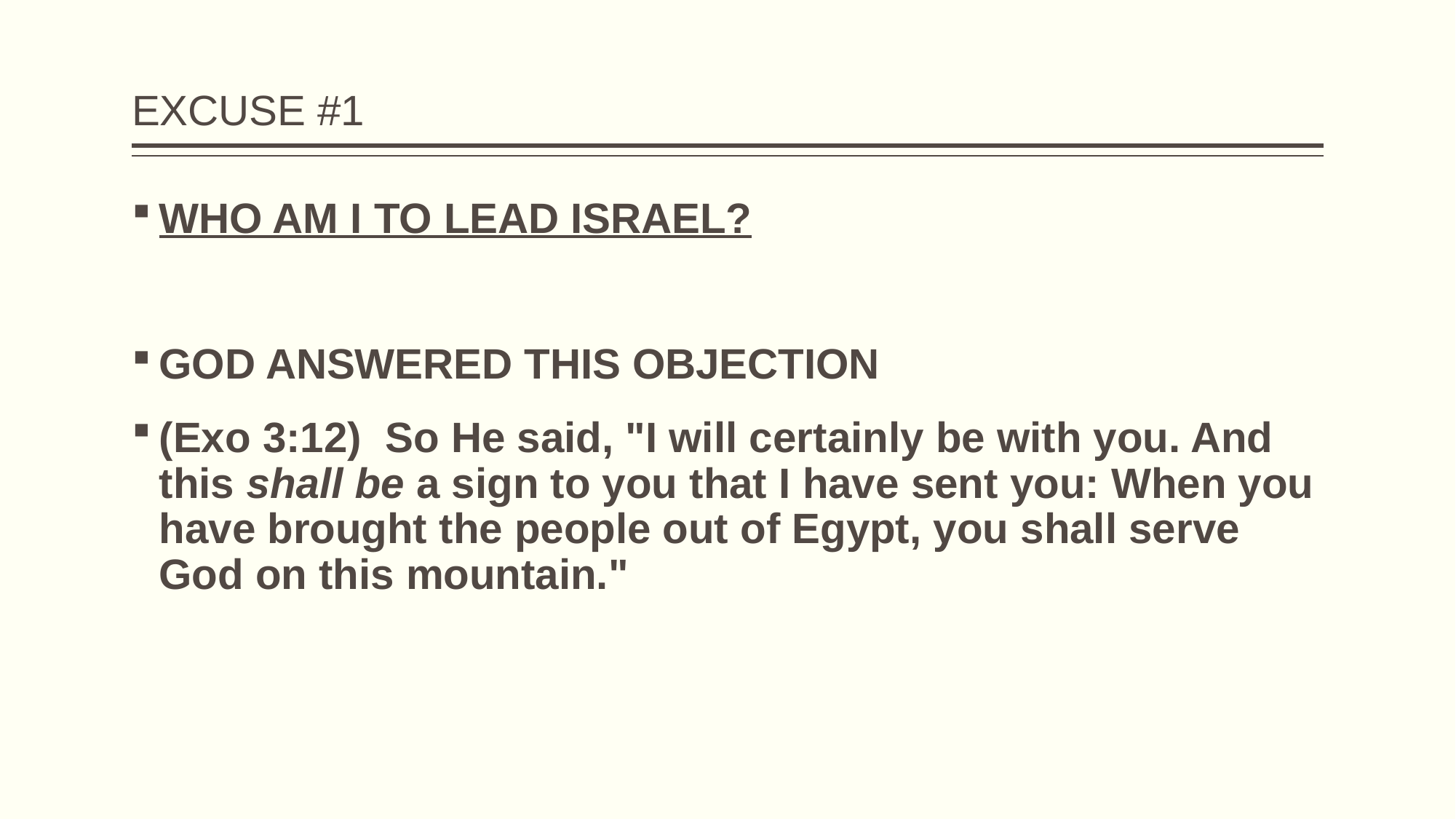

# EXCUSE #1
WHO AM I TO LEAD ISRAEL?

GOD ANSWERED THIS OBJECTION
(Exo 3:12)  So He said, "I will certainly be with you. And this shall be a sign to you that I have sent you: When you have brought the people out of Egypt, you shall serve God on this mountain."